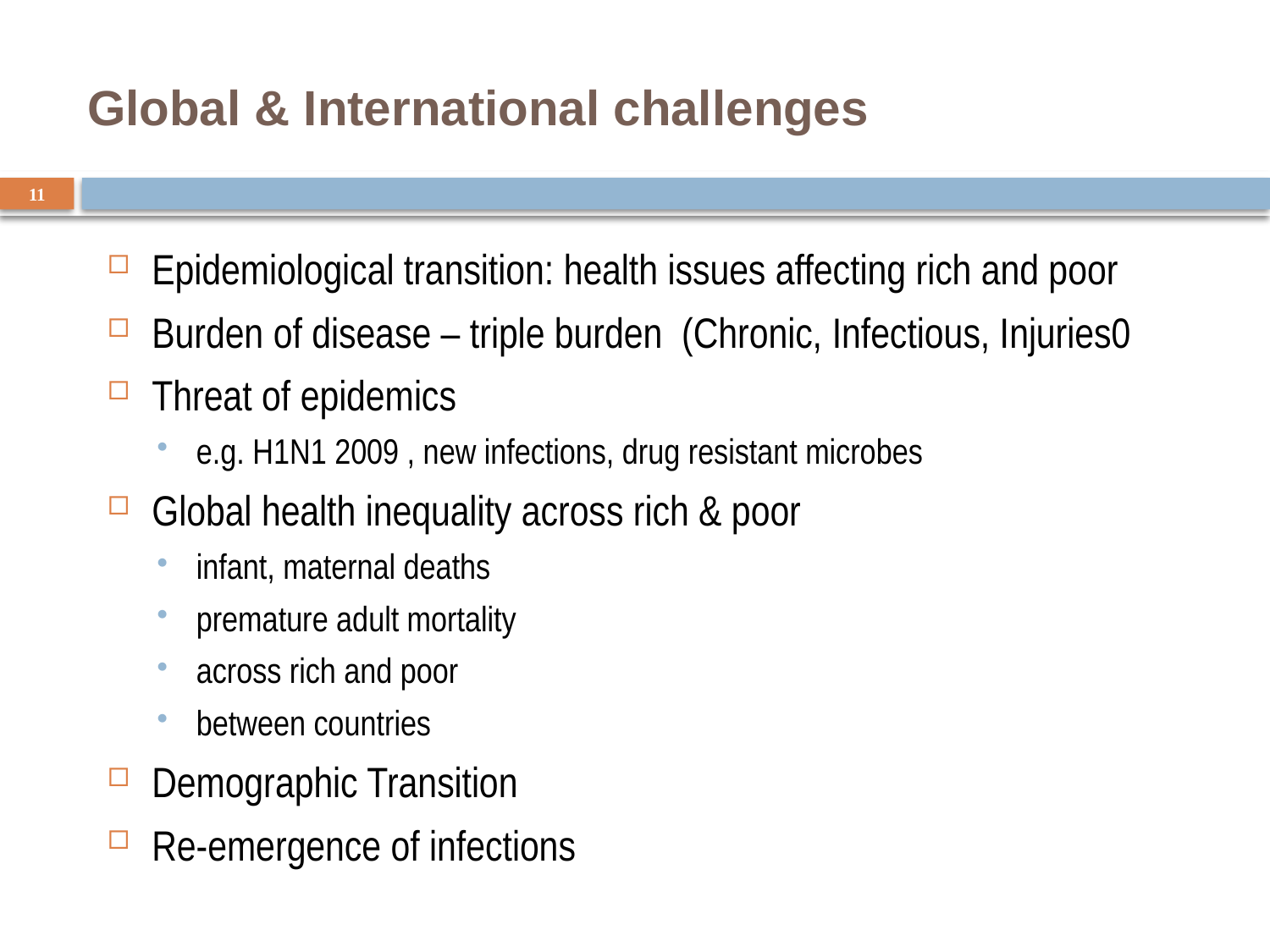

# Global & International challenges
11
Epidemiological transition: health issues affecting rich and poor
Burden of disease – triple burden  (Chronic, Infectious, Injuries0
Threat of epidemics
e.g. H1N1 2009 , new infections, drug resistant microbes
Global health inequality across rich & poor
infant, maternal deaths
premature adult mortality
across rich and poor
between countries
Demographic Transition
Re-emergence of infections